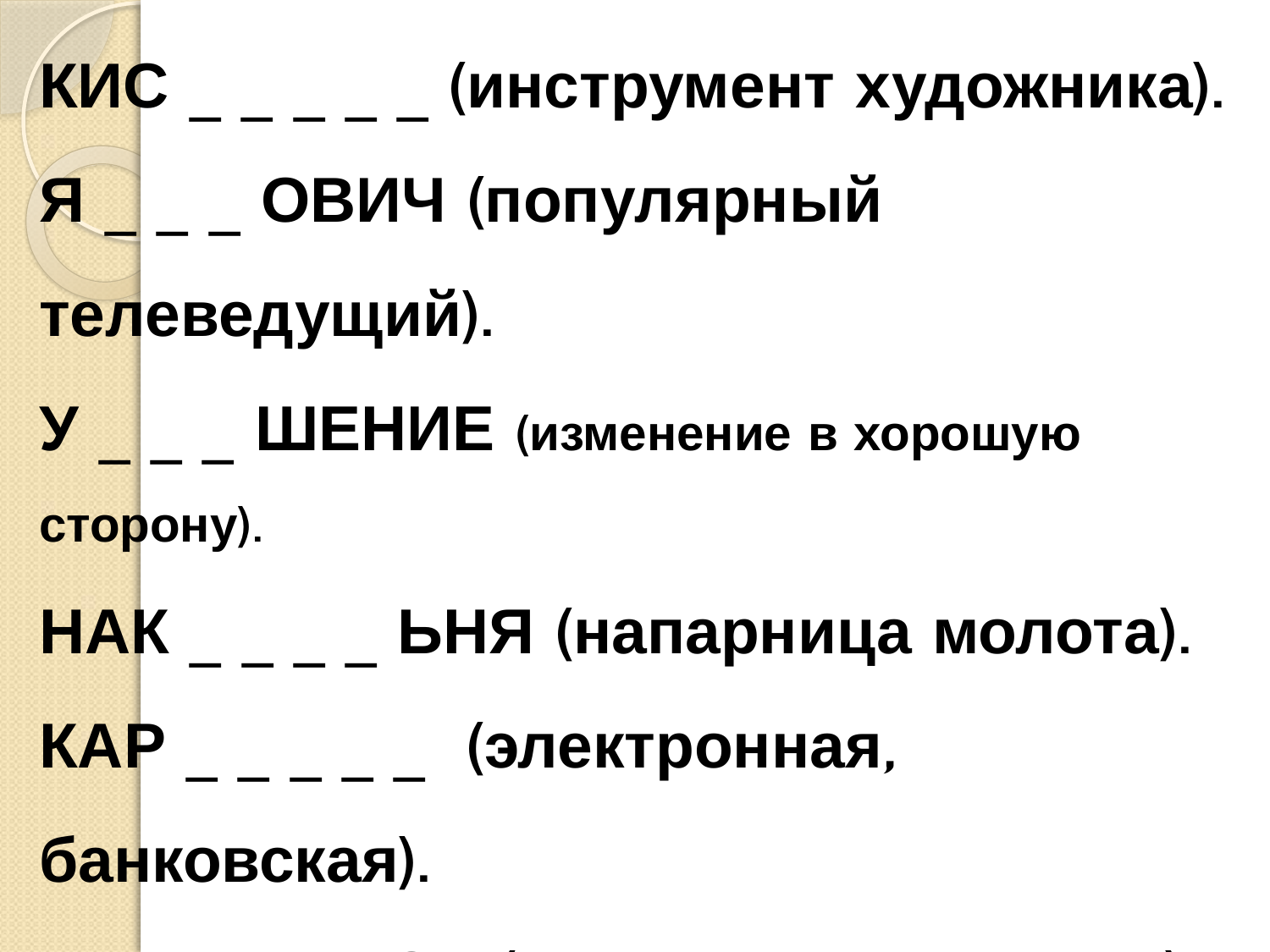

КИС _ _ _ _ _ (инструмент художника).
Я _ _ _ ОВИЧ (популярный телеведущий).
У _ _ _ ШЕНИЕ (изменение в хорошую сторону).
НАК _ _ _ _ ЬНЯ (напарница молота).
КАР _ _ _ _ _  (электронная, банковская).
ИН _ _ _ АТОР (заменитель наседки)
_ _ _ НИР (подвижное соединение деталей механизма)